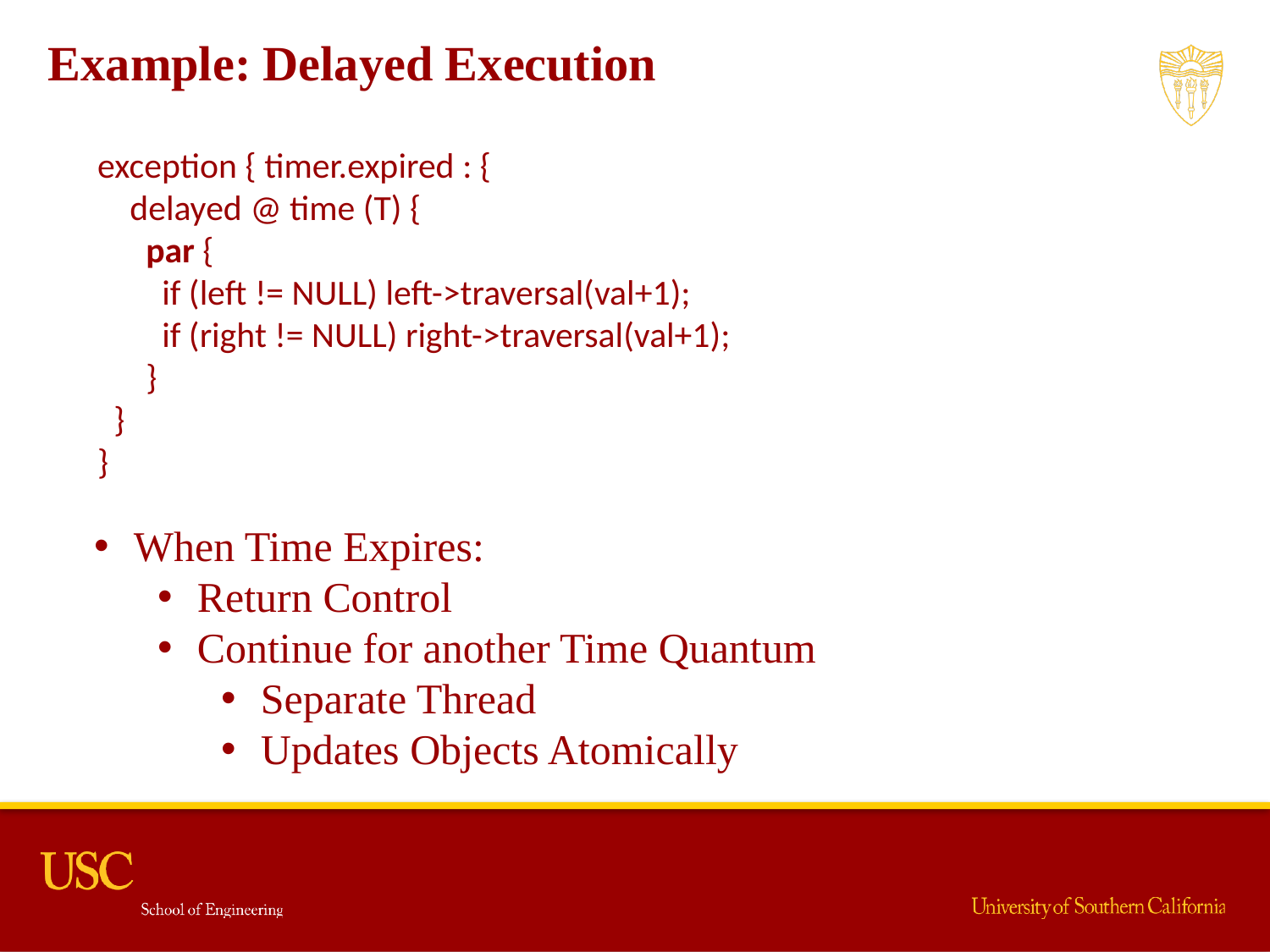

Example: Delayed Execution
exception { timer.expired : {
    delayed @ time (T) {
      par {
        if (left != NULL) left->traversal(val+1);
        if (right != NULL) right->traversal(val+1);
      }
  }
}
When Time Expires:
Return Control
Continue for another Time Quantum
Separate Thread
Updates Objects Atomically